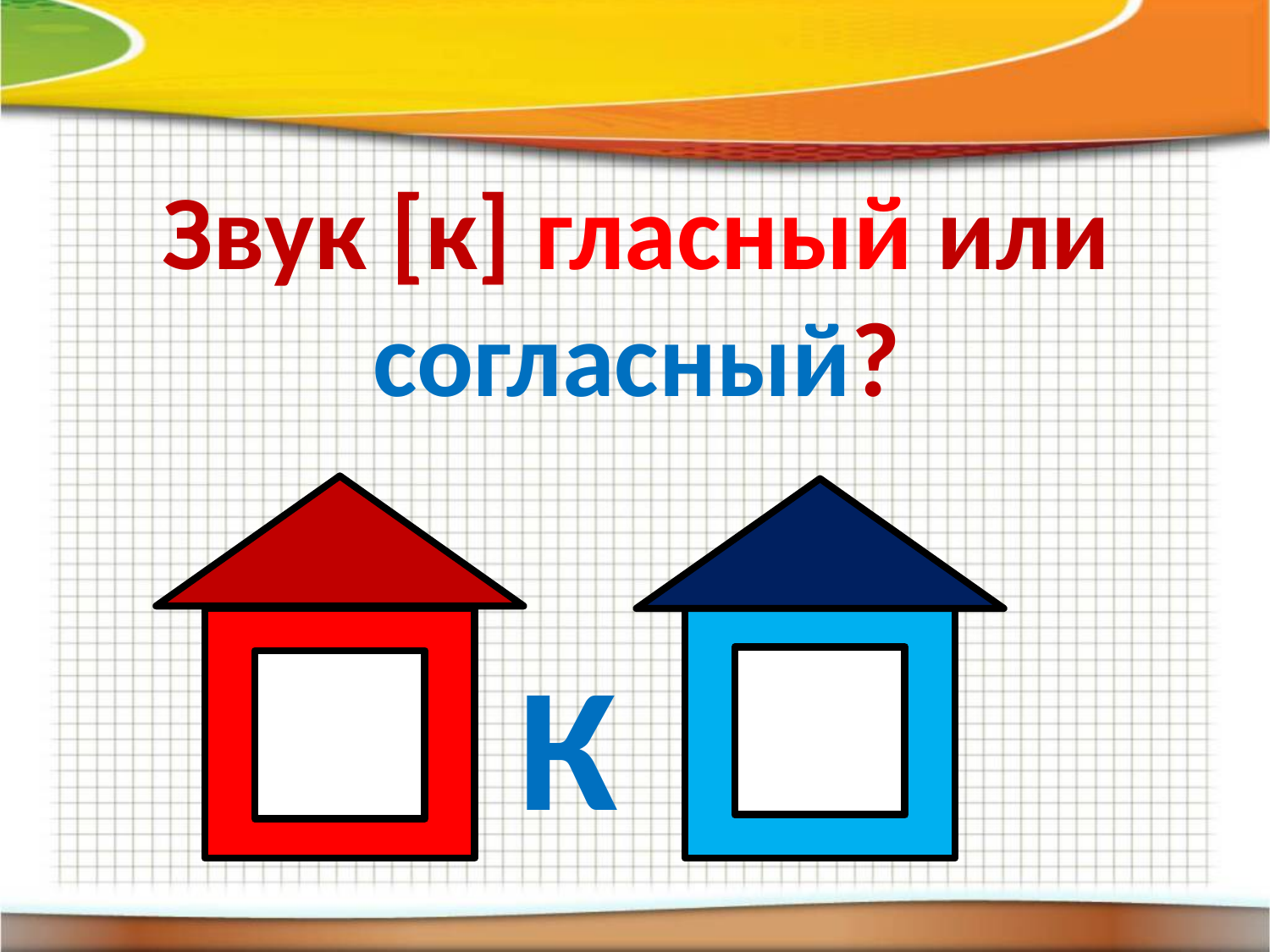

# Звук [к] гласный или согласный?

К